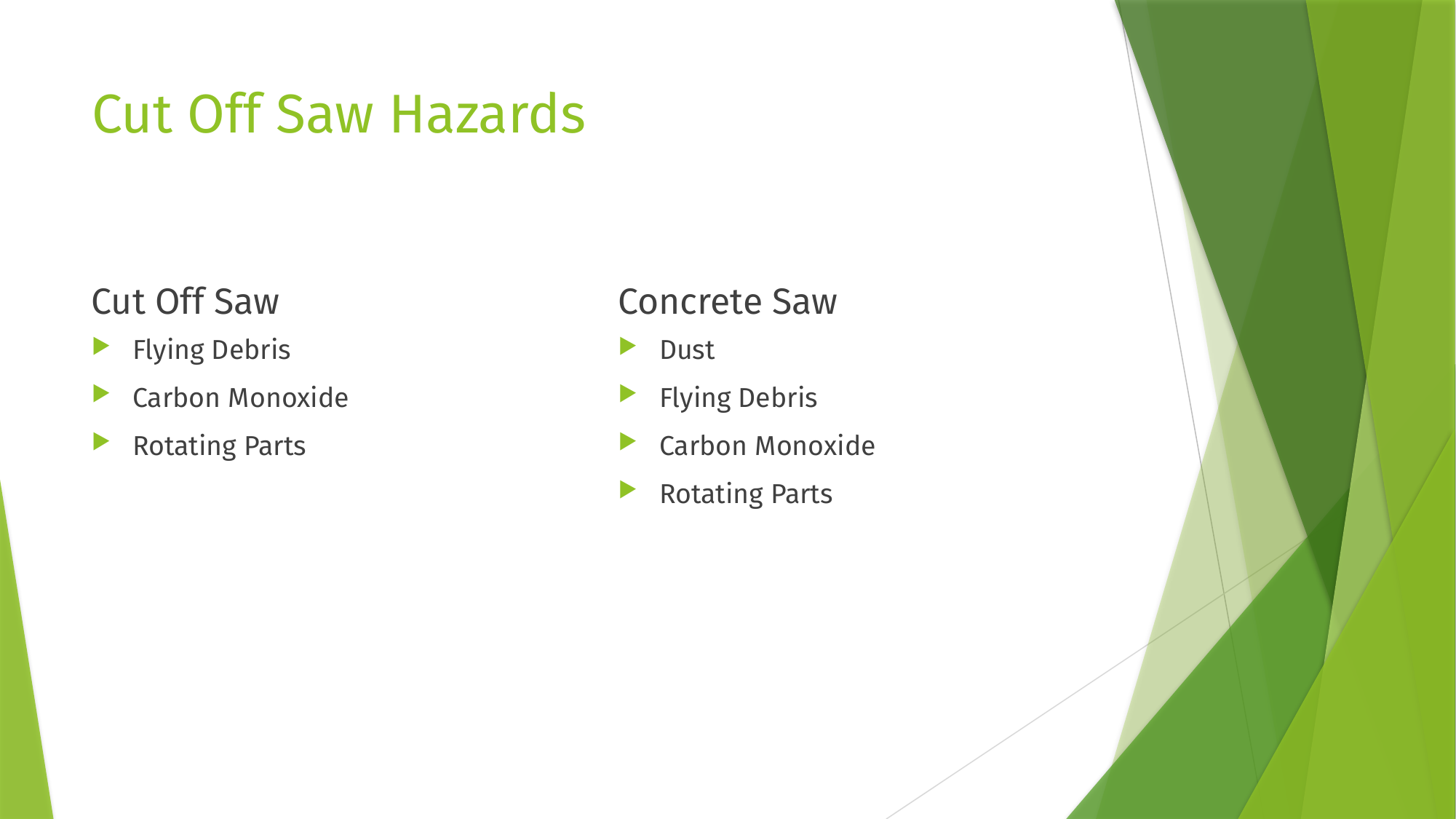

# Cut Off Saw Hazards
Cut Off Saw
Concrete Saw
Flying Debris
Carbon Monoxide
Rotating Parts

Dust
Flying Debris
Carbon Monoxide
Rotating Parts